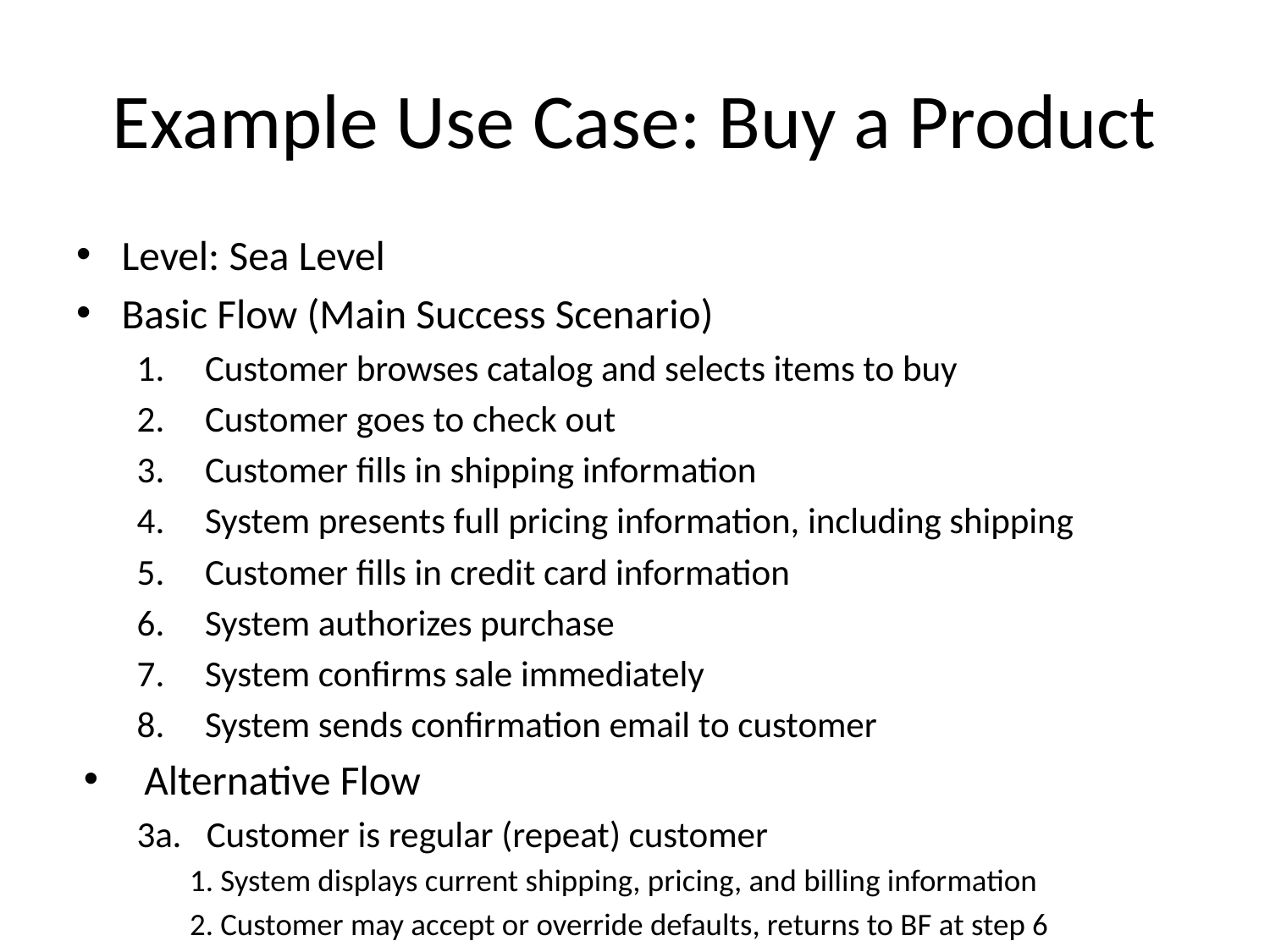

# Example Use Case: Buy a Product
Level: Sea Level
Basic Flow (Main Success Scenario)
Customer browses catalog and selects items to buy
Customer goes to check out
Customer fills in shipping information
System presents full pricing information, including shipping
Customer fills in credit card information
System authorizes purchase
System confirms sale immediately
System sends confirmation email to customer
Alternative Flow
3a.   Customer is regular (repeat) customer
1. System displays current shipping, pricing, and billing information
2. Customer may accept or override defaults, returns to BF at step 6